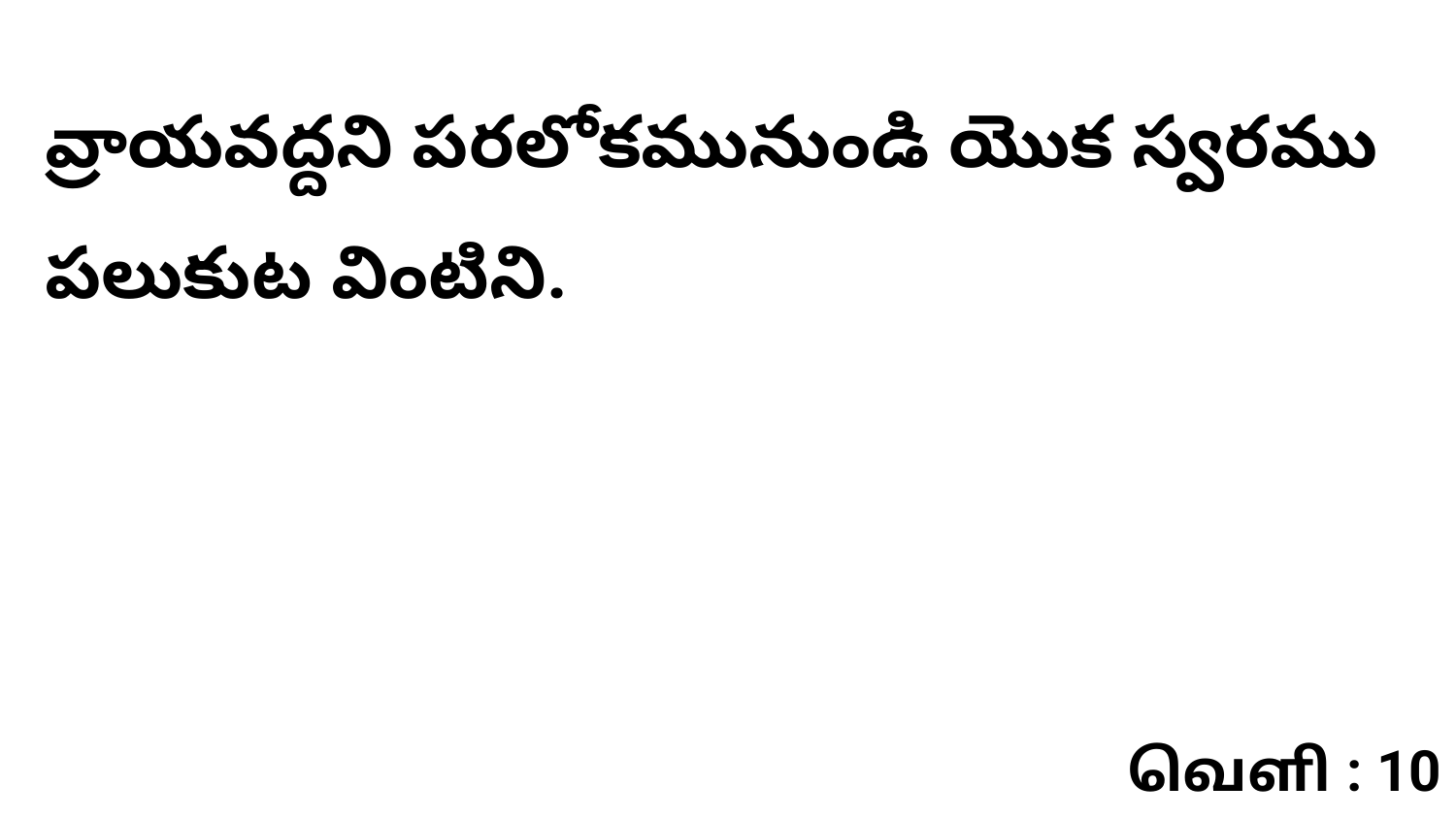

వ్రాయవద్దని పరలోకమునుండి యొక స్వరము పలుకుట వింటిని.
வெளி : 10